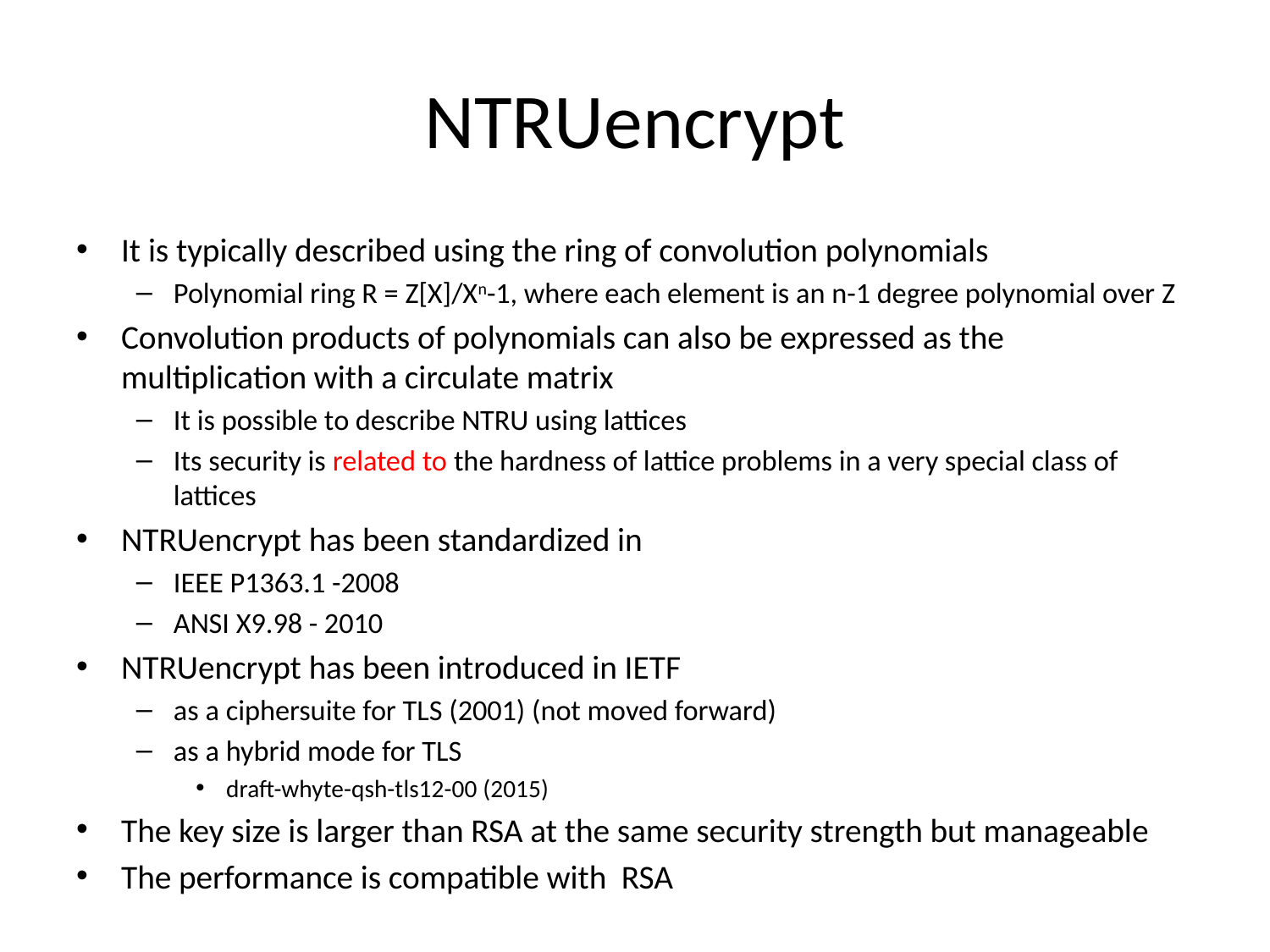

# NTRUencrypt
It is typically described using the ring of convolution polynomials
Polynomial ring R = Z[X]/Xn-1, where each element is an n-1 degree polynomial over Z
Convolution products of polynomials can also be expressed as the multiplication with a circulate matrix
It is possible to describe NTRU using lattices
Its security is related to the hardness of lattice problems in a very special class of lattices
NTRUencrypt has been standardized in
IEEE P1363.1 -2008
ANSI X9.98 - 2010
NTRUencrypt has been introduced in IETF
as a ciphersuite for TLS (2001) (not moved forward)
as a hybrid mode for TLS
draft-whyte-qsh-tls12-00 (2015)
The key size is larger than RSA at the same security strength but manageable
The performance is compatible with  RSA